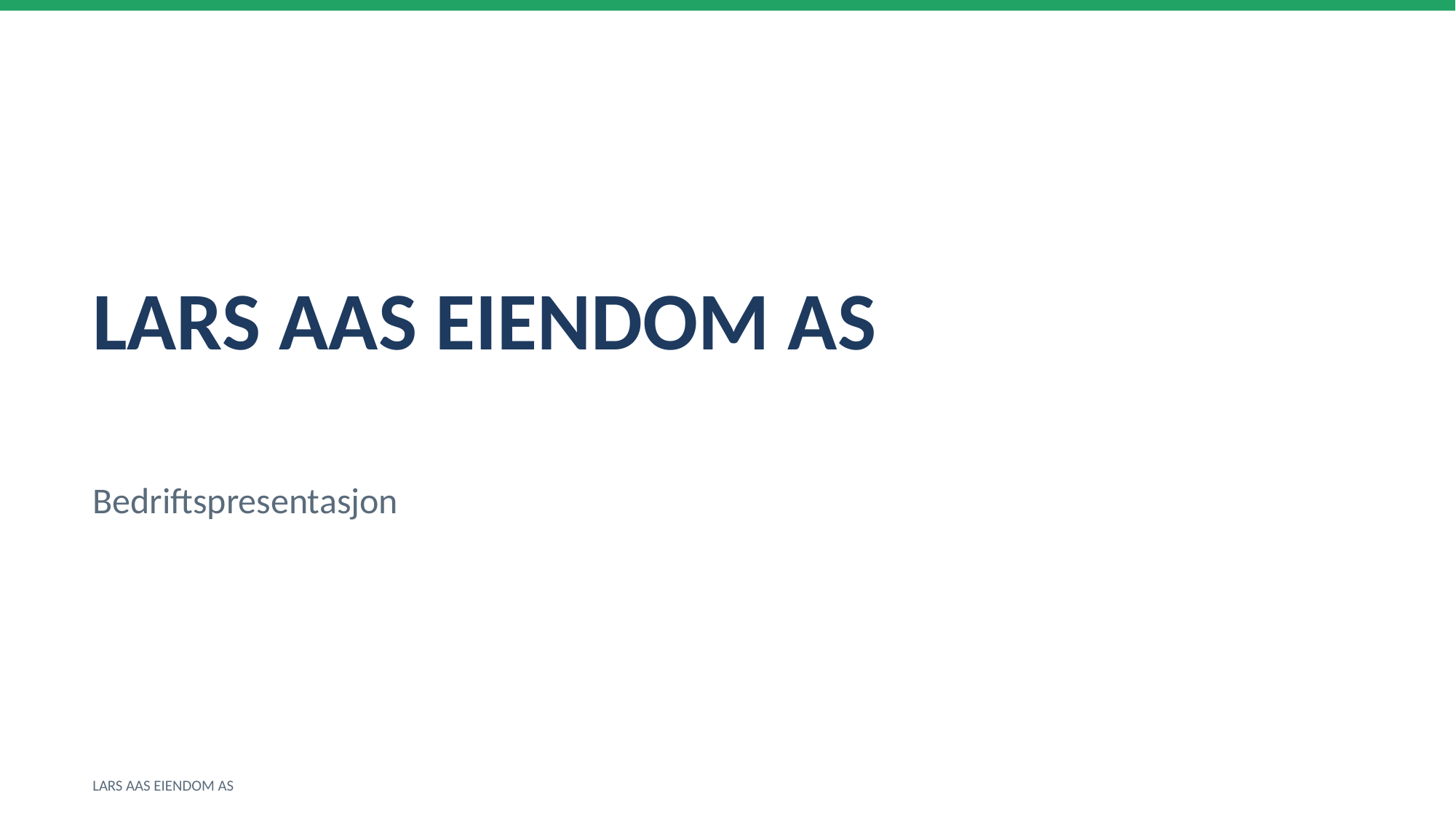

LARS AAS EIENDOM AS
Bedriftspresentasjon
LARS AAS EIENDOM AS